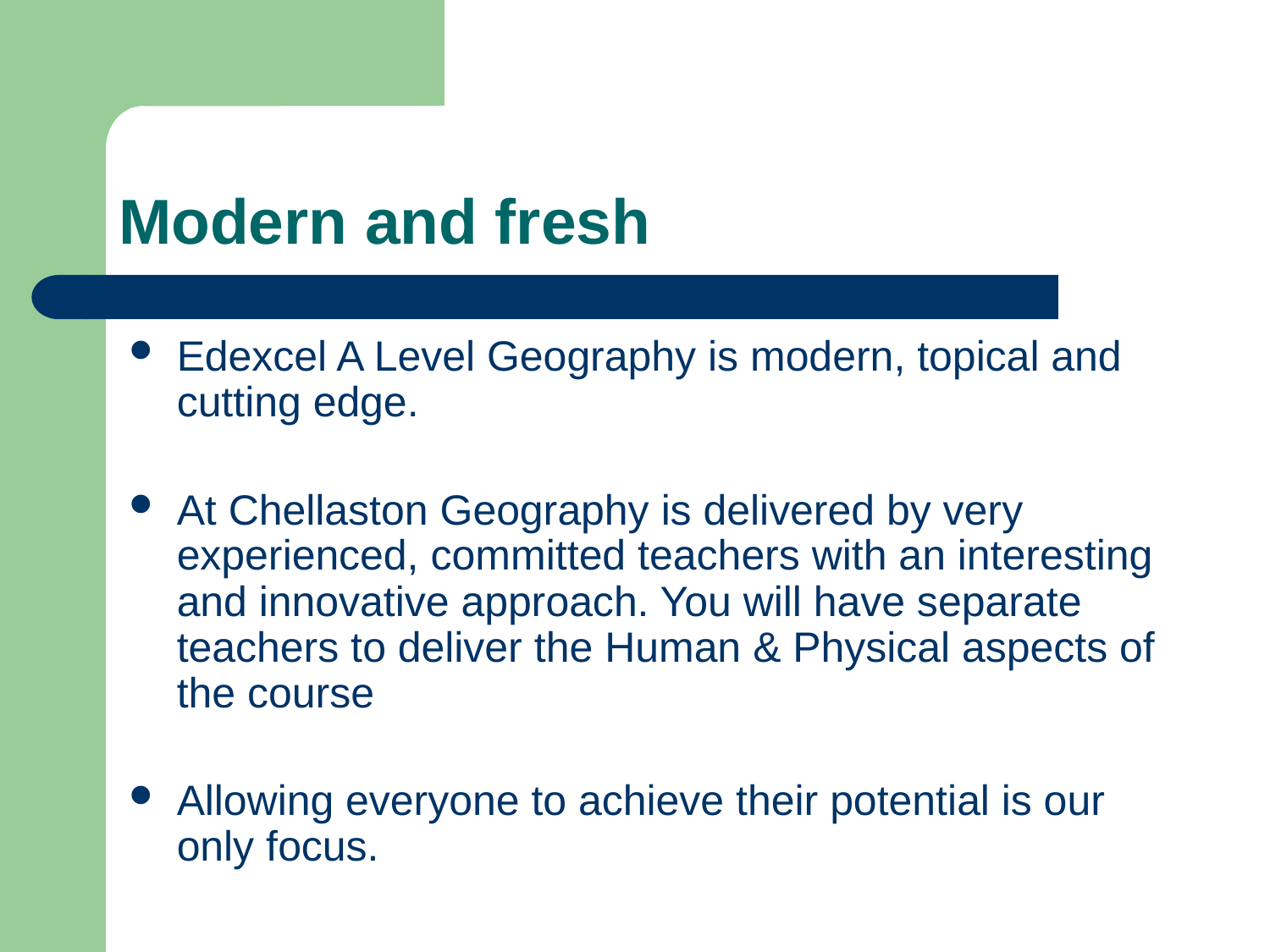

# Modern and fresh
Edexcel A Level Geography is modern, topical and cutting edge.

At Chellaston Geography is delivered by very experienced, committed teachers with an interesting and innovative approach. You will have separate teachers to deliver the Human & Physical aspects of the course

Allowing everyone to achieve their potential is our only focus.